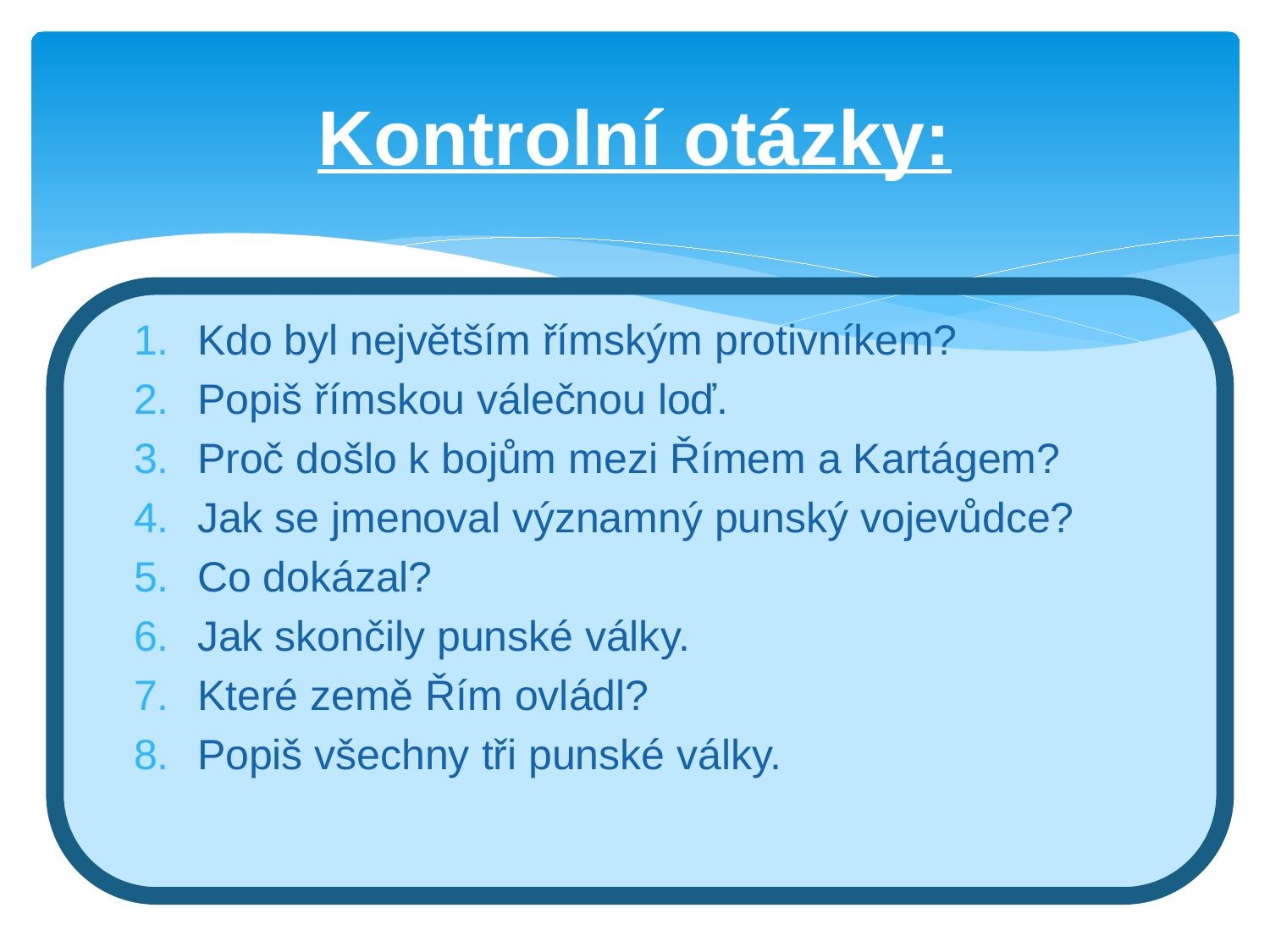

# Kontrolní otázky:

Kdo byl největším římským protivníkem?
Popiš římskou válečnou loď.
Proč došlo k bojům mezi Římem a Kartágem?
Jak se jmenoval významný punský vojevůdce?
Co dokázal?
Jak skončily punské války.
Které země Řím ovládl?
Popiš všechny tři punské války.